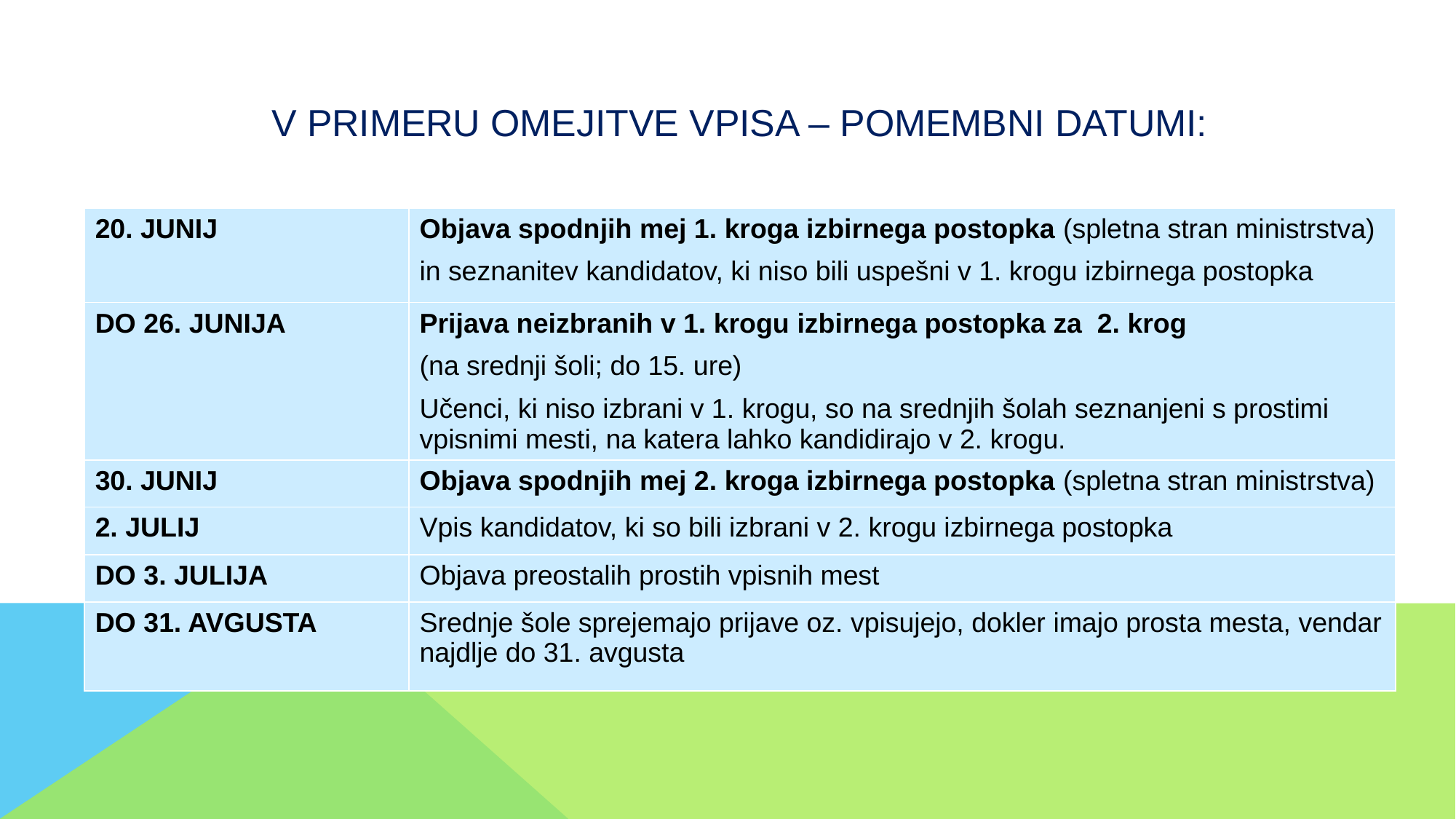

V PRIMERU OMEJITVE VPISA – POMEMBNI DATUMI:
| 20. JUNIJ | Objava spodnjih mej 1. kroga izbirnega postopka (spletna stran ministrstva) in seznanitev kandidatov, ki niso bili uspešni v 1. krogu izbirnega postopka |
| --- | --- |
| DO 26. JUNIJA | Prijava neizbranih v 1. krogu izbirnega postopka za 2. krog (na srednji šoli; do 15. ure) Učenci, ki niso izbrani v 1. krogu, so na srednjih šolah seznanjeni s prostimi vpisnimi mesti, na katera lahko kandidirajo v 2. krogu. |
| 30. JUNIJ | Objava spodnjih mej 2. kroga izbirnega postopka (spletna stran ministrstva) |
| 2. JULIJ | Vpis kandidatov, ki so bili izbrani v 2. krogu izbirnega postopka |
| DO 3. JULIJA | Objava preostalih prostih vpisnih mest |
| DO 31. AVGUSTA | Srednje šole sprejemajo prijave oz. vpisujejo, dokler imajo prosta mesta, vendar najdlje do 31. avgusta |